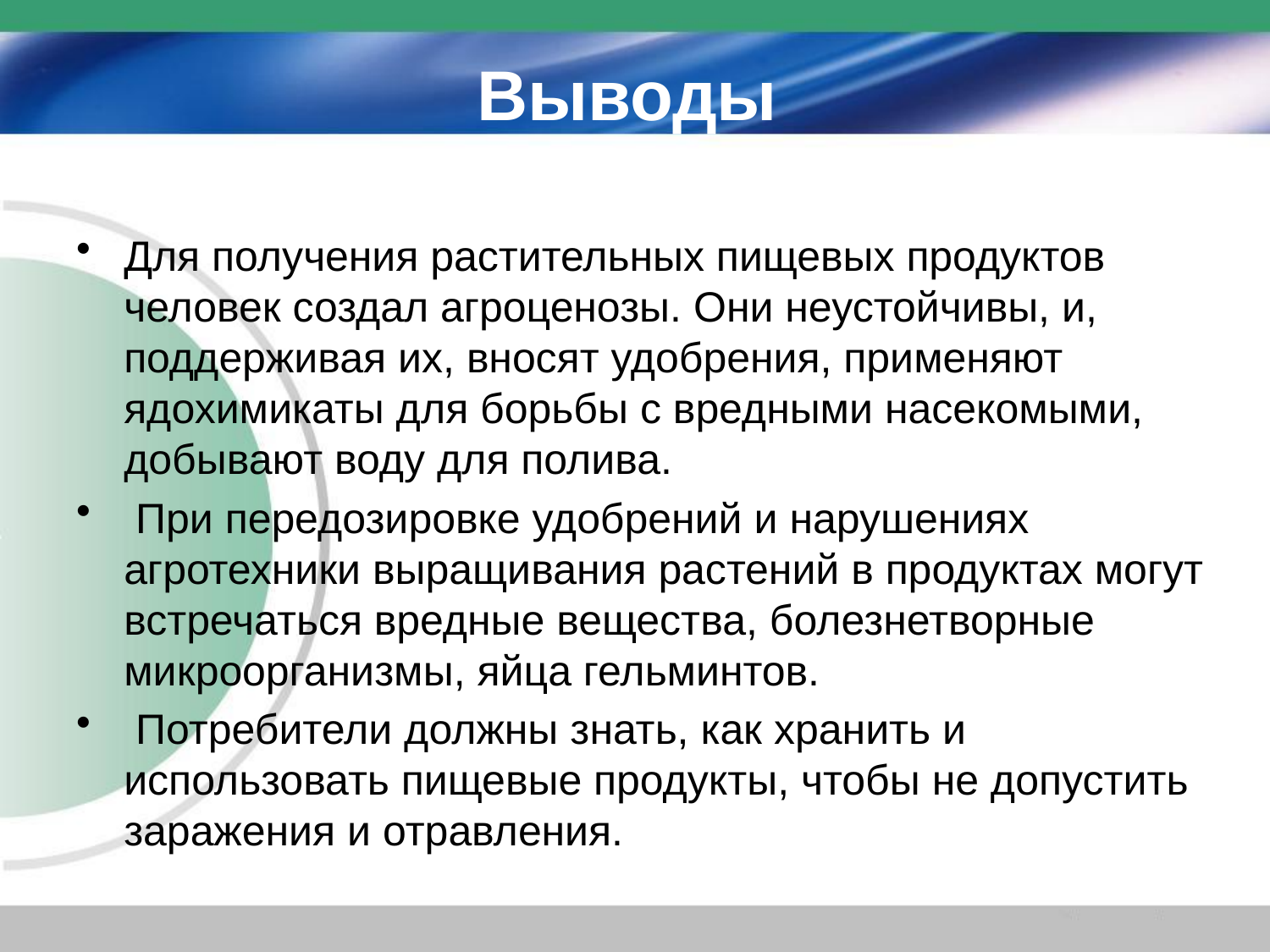

# Выводы
Для получения растительных пищевых продуктов человек создал агроценозы. Они неустойчивы, и, поддерживая их, вносят удобрения, применяют ядохимикаты для борьбы с вредными насекомыми, добывают воду для полива.
 При передозировке удобрений и нарушениях агротехники выращивания растений в продуктах могут встречаться вредные вещества, болезнетворные микроорганизмы, яйца гельминтов.
 Потребители должны знать, как хранить и использовать пищевые продукты, чтобы не допустить заражения и отравления.